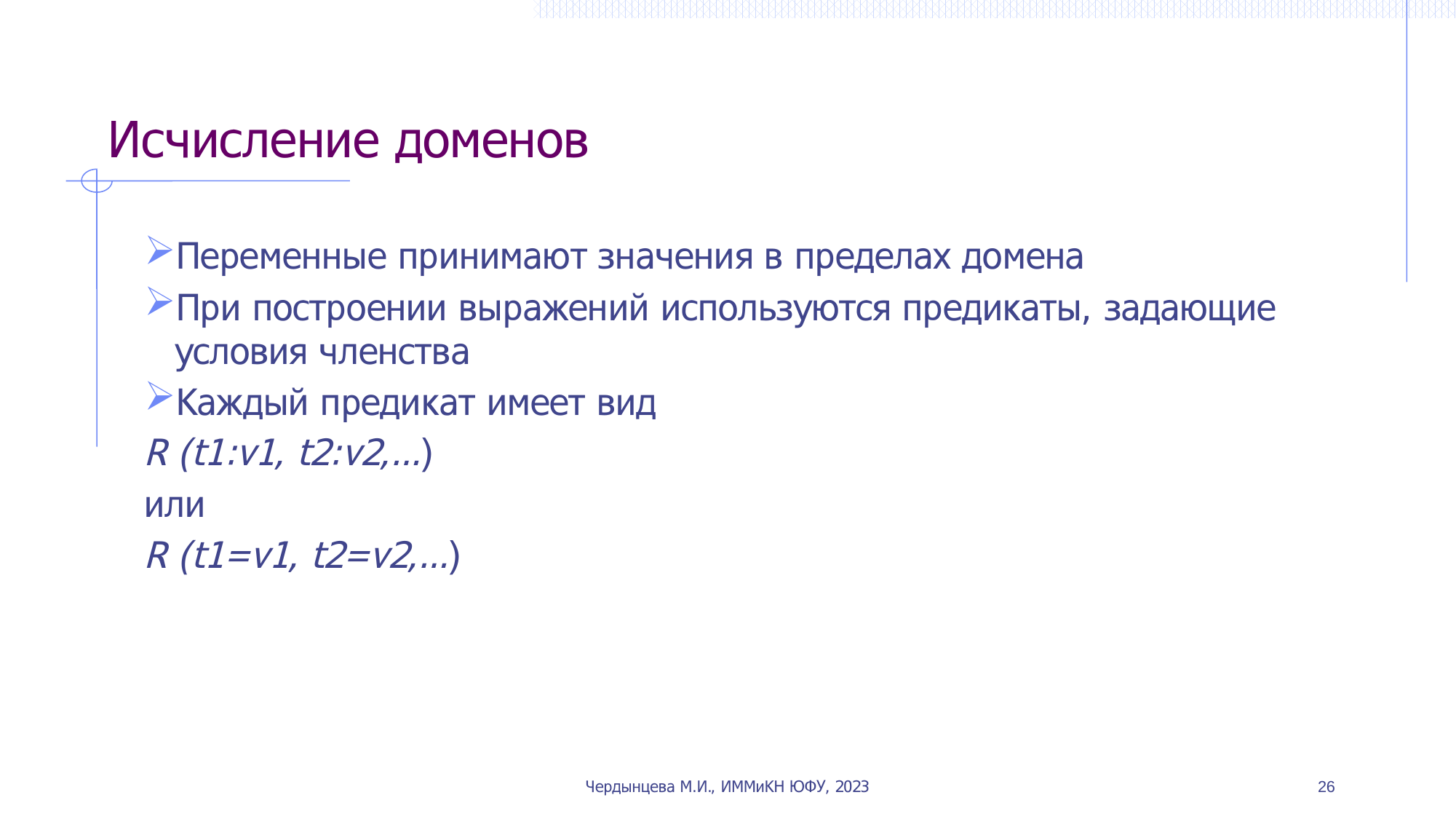

# Исчисление доменов
Переменные принимают значения в пределах домена
При построении выражений используются предикаты, задающие условия членства
Каждый предикат имеет вид
R (t1:v1, t2:v2,…)
или
R (t1=v1, t2=v2,…)

Чердынцева М.И., ИММиКН ЮФУ, 2023
26